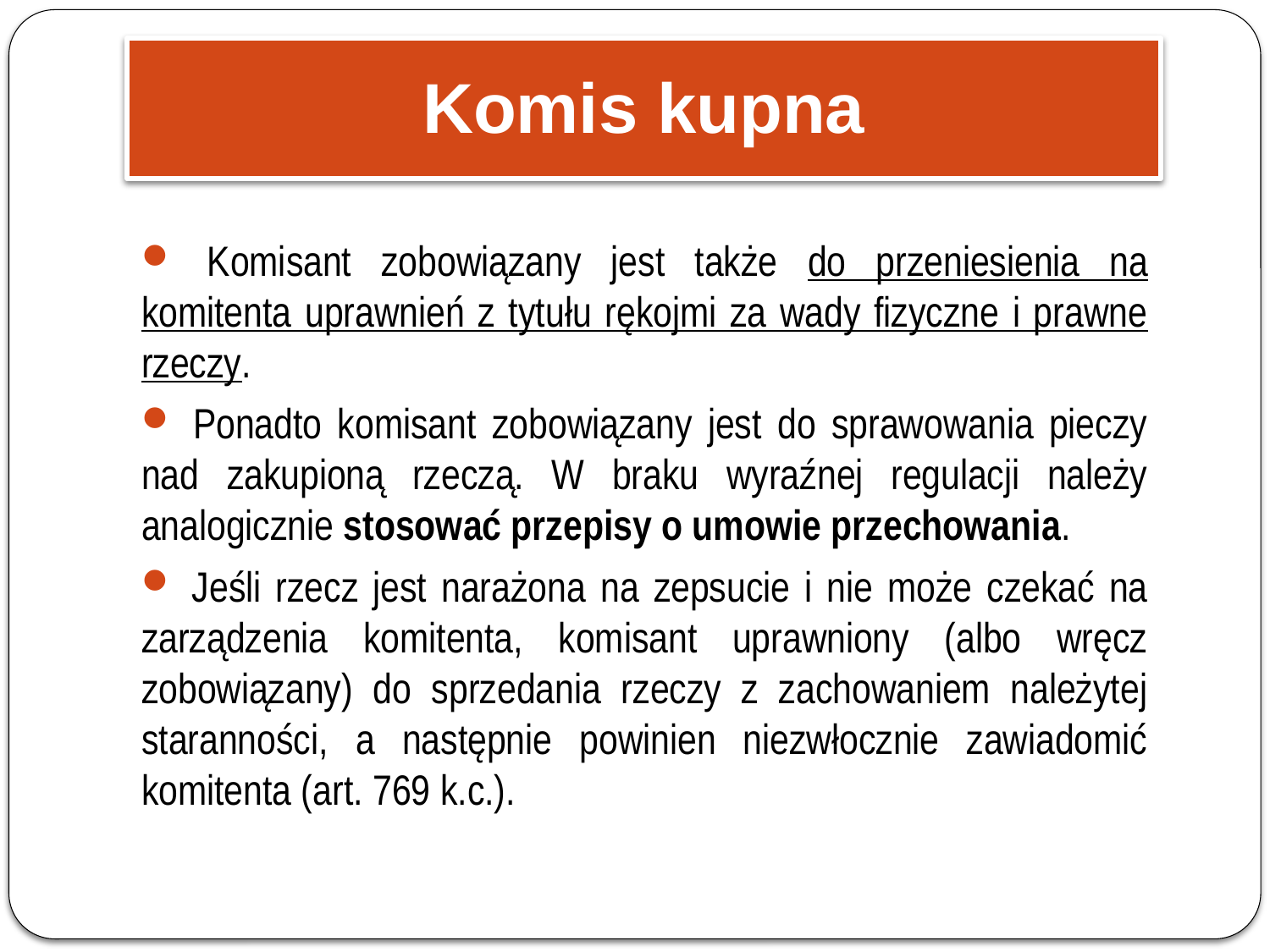

Komis kupna
 Komisant zobowiązany jest także do przeniesienia na komitenta uprawnień z tytułu rękojmi za wady fizyczne i prawne rzeczy.
 Ponadto komisant zobowiązany jest do sprawowania pieczy nad zakupioną rzeczą. W braku wyraźnej regulacji należy analogicznie stosować przepisy o umowie przechowania.
 Jeśli rzecz jest narażona na zepsucie i nie może czekać na zarządzenia komitenta, komisant uprawniony (albo wręcz zobowiązany) do sprzedania rzeczy z zachowaniem należytej staranności, a następnie powinien niezwłocznie zawiadomić komitenta (art. 769 k.c.).